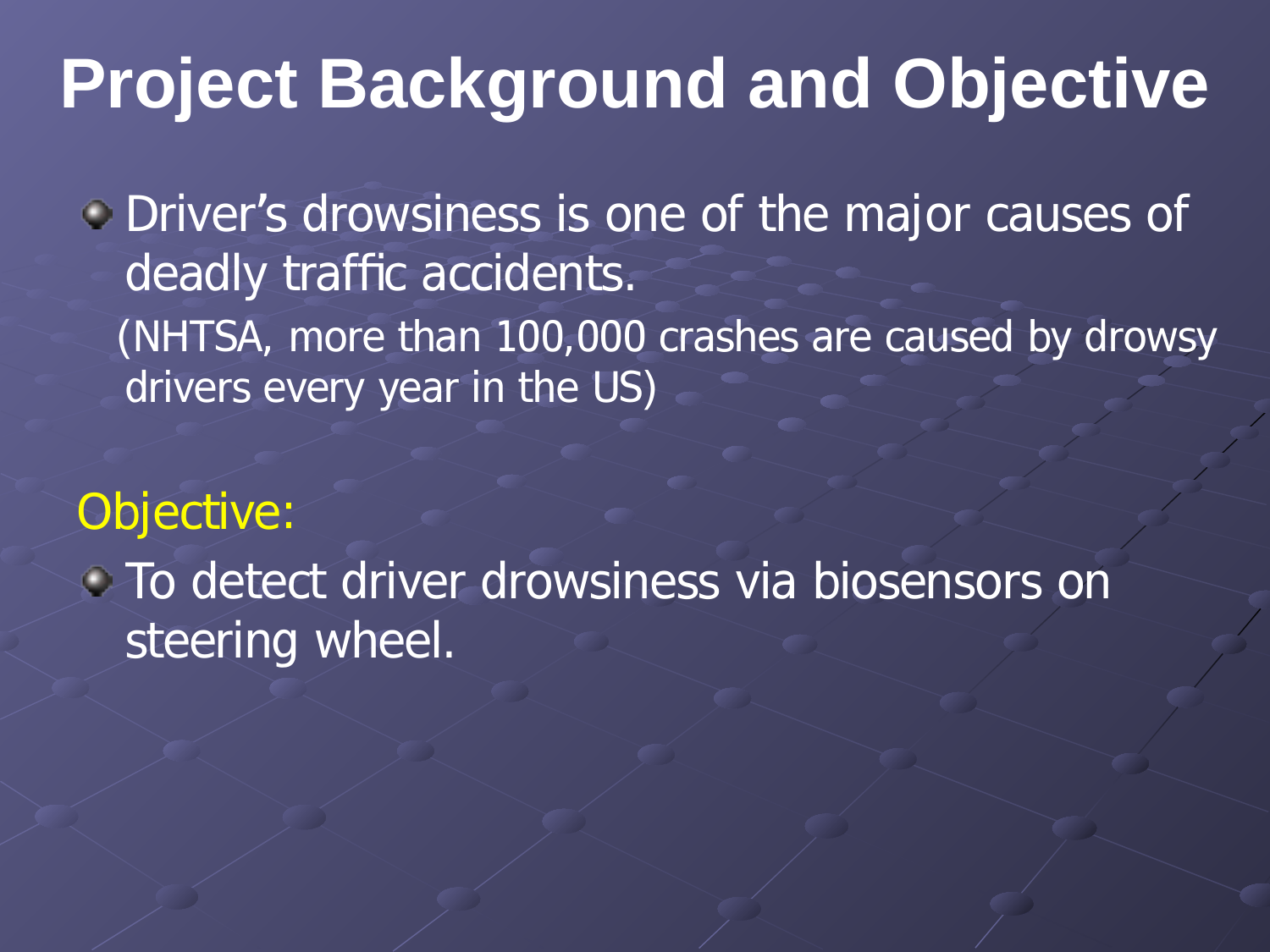

# Project Background and Objective
Driver’s drowsiness is one of the major causes of deadly traffic accidents.
   (NHTSA, more than 100,000 crashes are caused by drowsy drivers every year in the US)

Objective:
To detect driver drowsiness via biosensors on steering wheel.